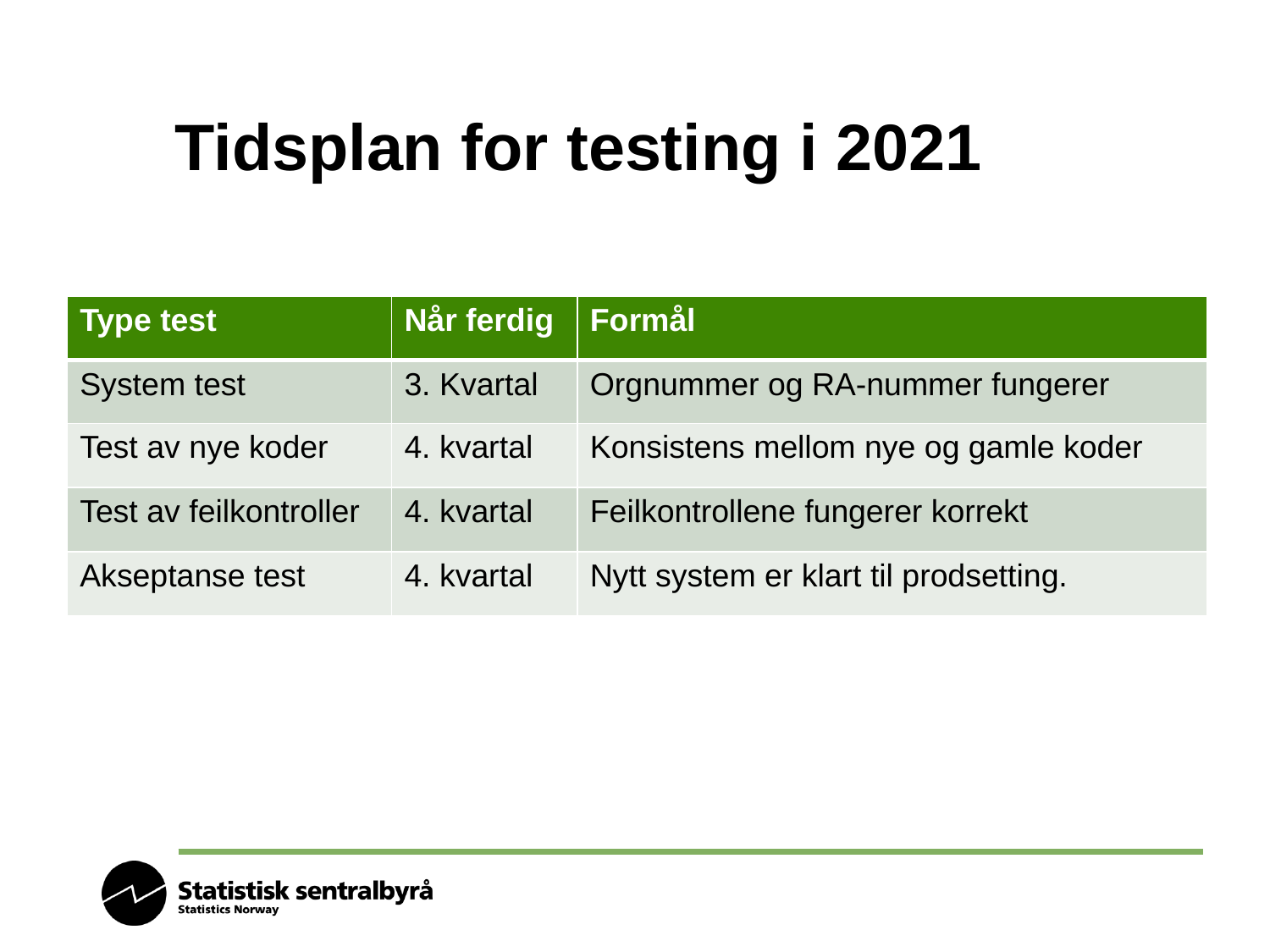

# Tidsplan for testing i 2021
| Type test | Når ferdig | Formål |
| --- | --- | --- |
| System test | 3. Kvartal | Orgnummer og RA-nummer fungerer |
| Test av nye koder | 4. kvartal | Konsistens mellom nye og gamle koder |
| Test av feilkontroller | 4. kvartal | Feilkontrollene fungerer korrekt |
| Akseptanse test | 4. kvartal | Nytt system er klart til prodsetting. |